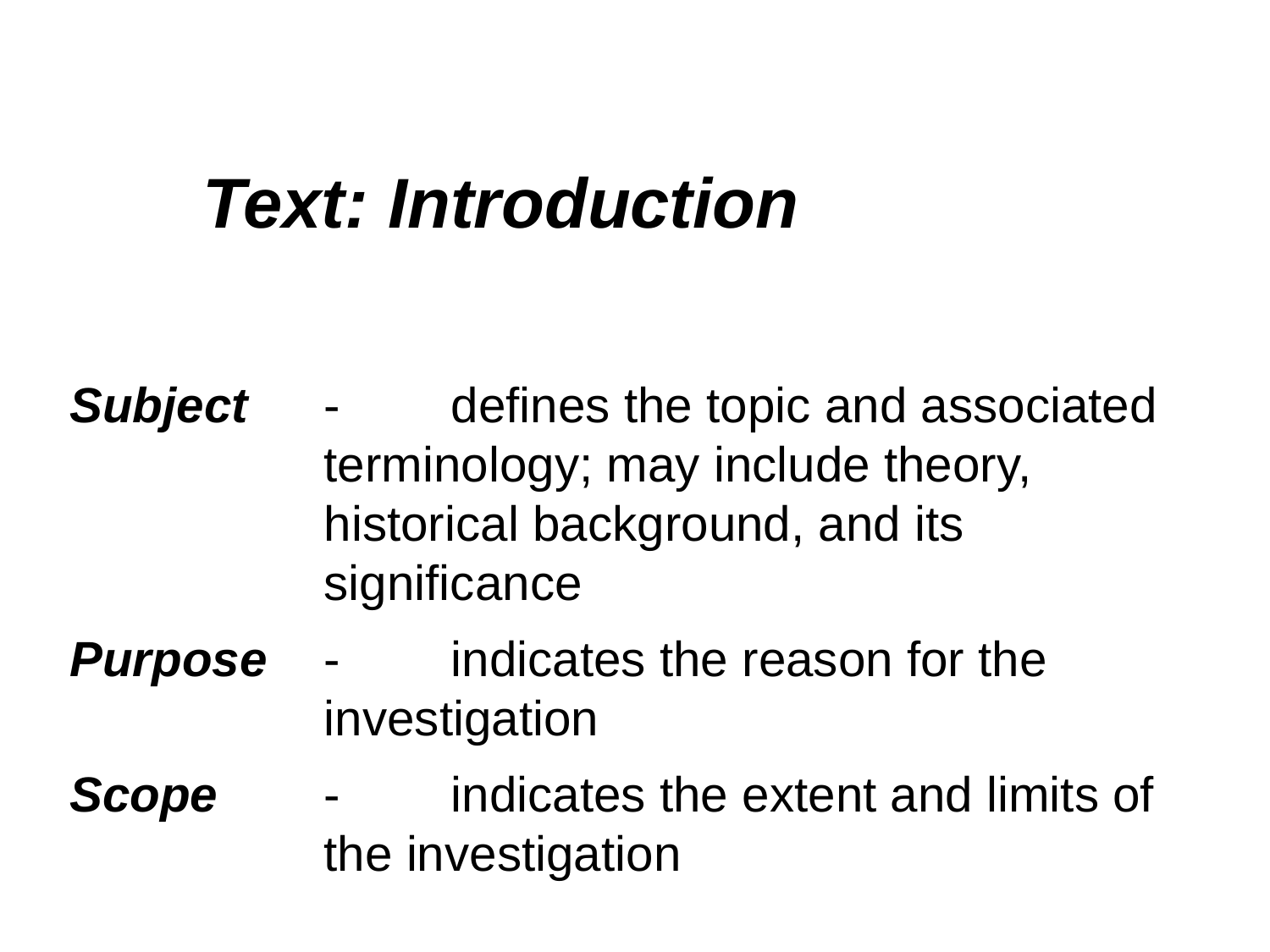

Text: Introduction
Subject	-	defines the topic and associated terminology; may include theory, historical background, and its significance

Purpose	-	indicates the reason for the investigation

Scope	-	indicates the extent and limits of the investigation